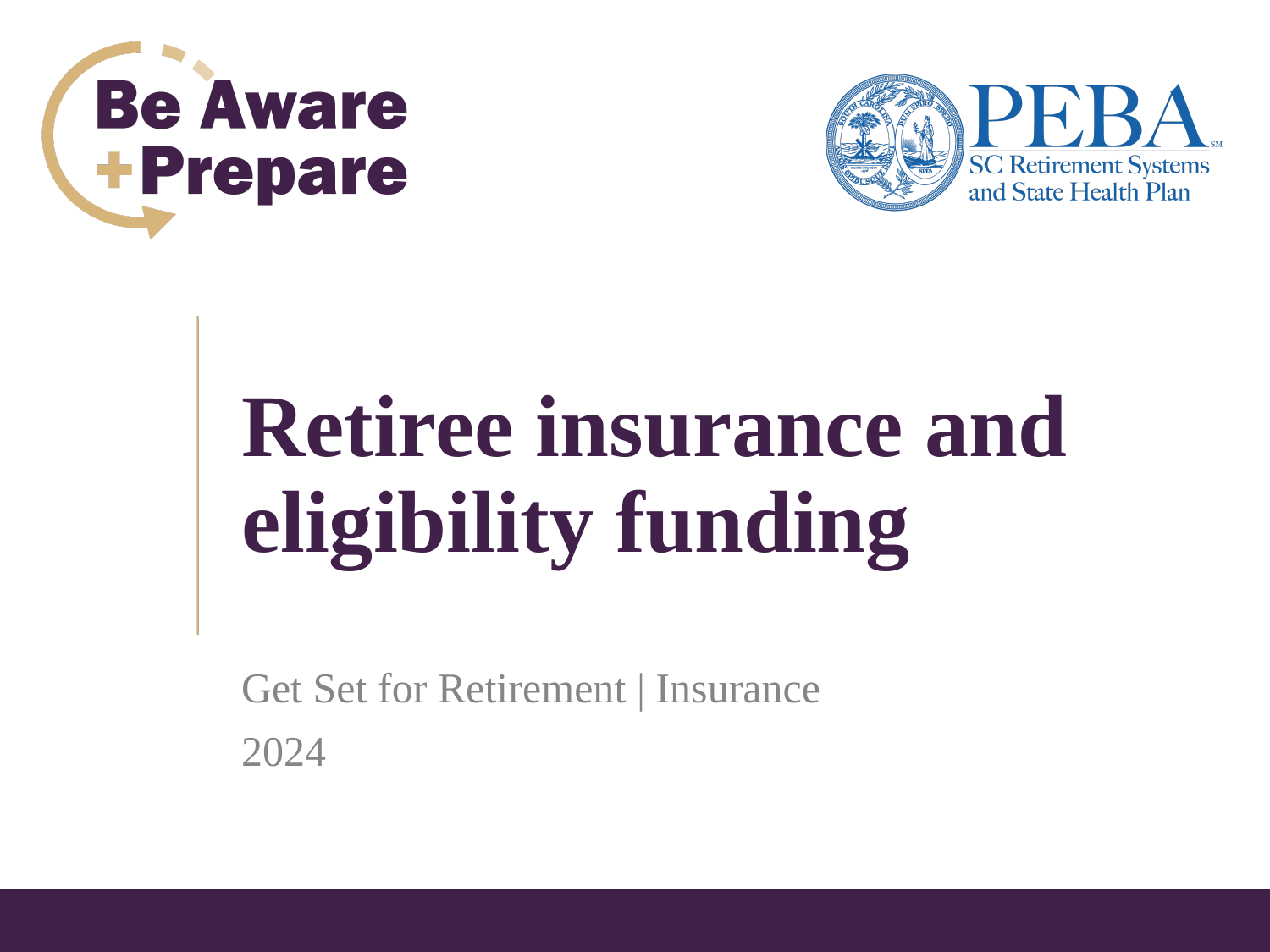

# Retiree insurance and eligibility funding
Get Set for Retirement | Insurance
2024